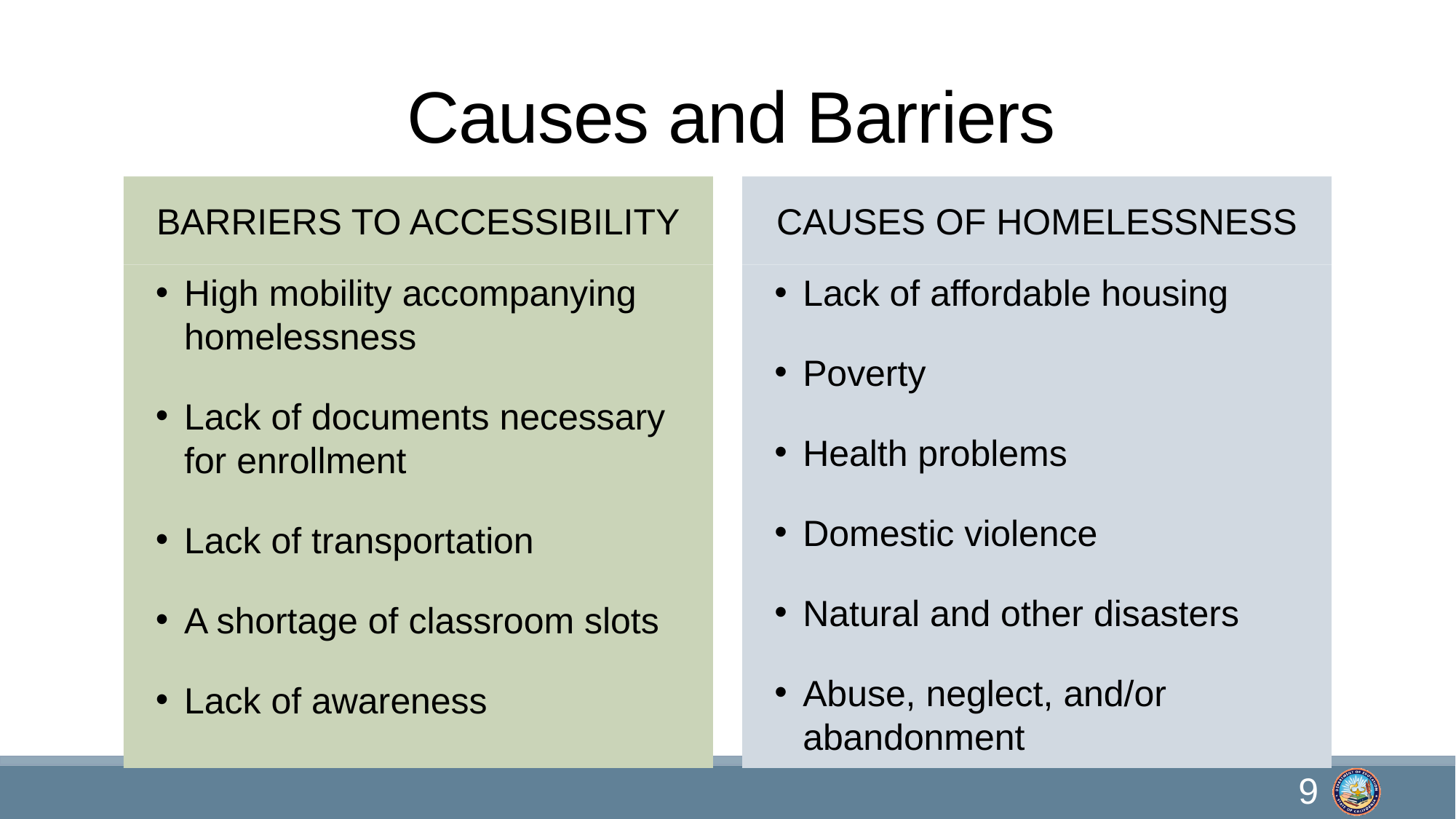

# Causes and Barriers
Barriers to Accessibility
Causes of Homelessness
Lack of affordable housing
Poverty
Health problems
Domestic violence
Natural and other disasters
Abuse, neglect, and/or abandonment
High mobility accompanying homelessness
Lack of documents necessary for enrollment
Lack of transportation
A shortage of classroom slots
Lack of awareness
9